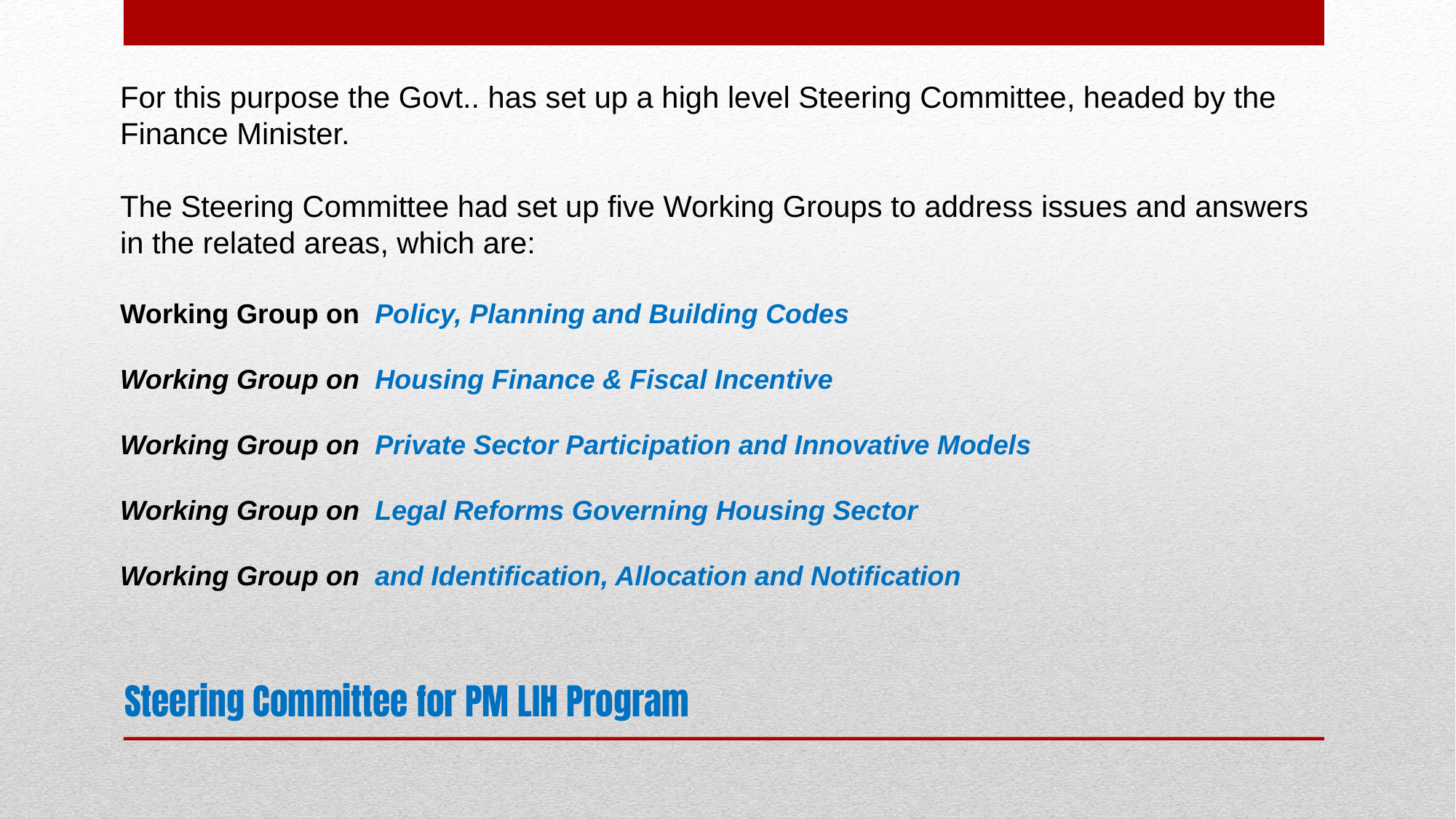

For this purpose the Govt.. has set up a high level Steering Committee, headed by the Finance Minister.

The Steering Committee had set up five Working Groups to address issues and answers in the related areas, which are:

Working Group on  Policy, Planning and Building Codes

Working Group on  Housing Finance & Fiscal Incentive

Working Group on  Private Sector Participation and Innovative Models

Working Group on  Legal Reforms Governing Housing Sector

Working Group on  and Identification, Allocation and Notification

# Steering Committee for PM LIH Program